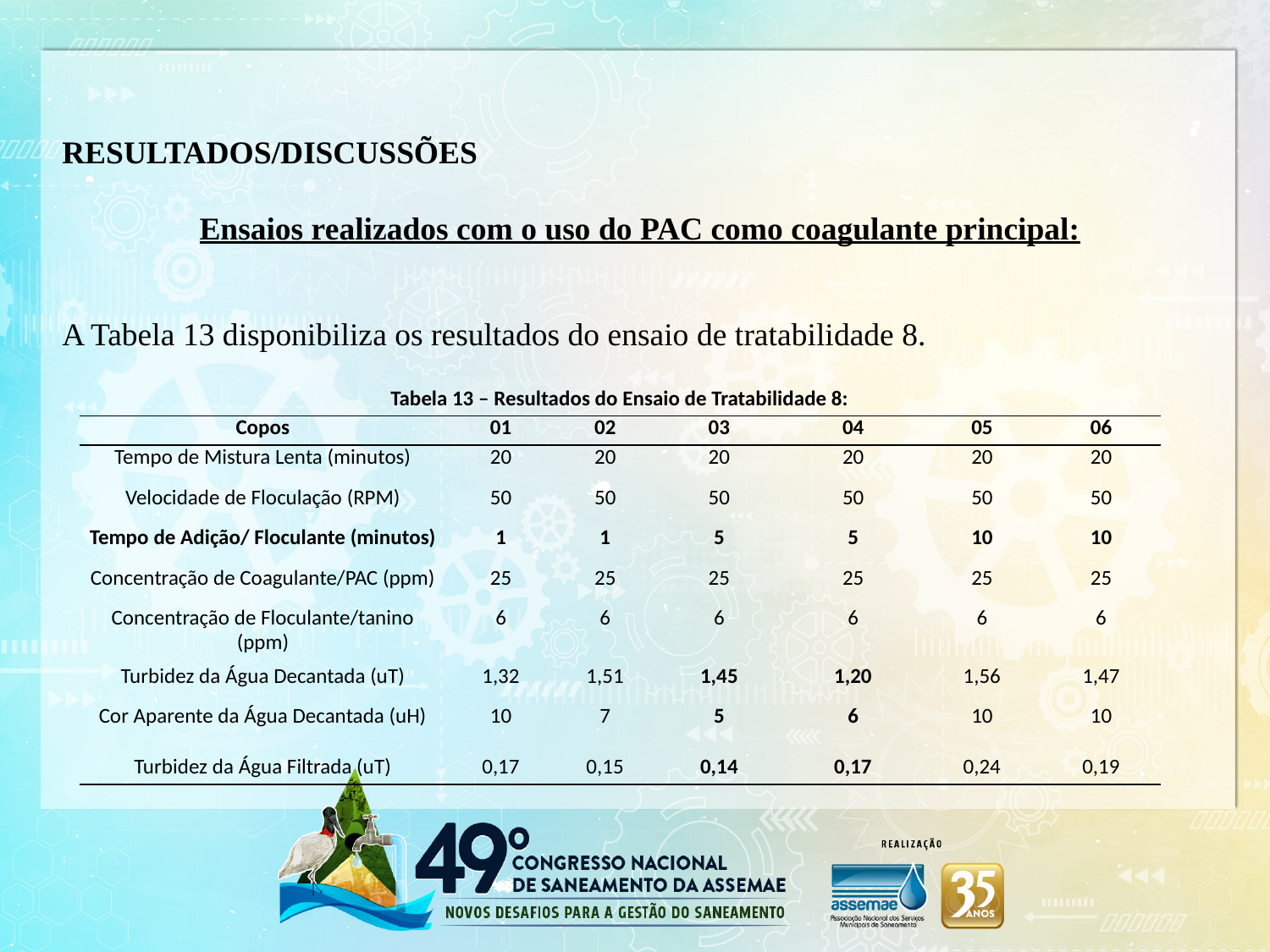

RESULTADOS/DISCUSSÕES

Ensaios realizados com o uso do PAC como coagulante principal:

A Tabela 13 disponibiliza os resultados do ensaio de tratabilidade 8.
| Tabela 13 – Resultados do Ensaio de Tratabilidade 8: |  |  |  |  |  |  |
| --- | --- | --- | --- | --- | --- | --- |
| Copos | 01 | 02 | 03 | 04 | 05 | 06 |
| Tempo de Mistura Lenta (minutos) | 20 | 20 | 20 | 20 | 20 | 20 |
| Velocidade de Floculação (RPM) | 50 | 50 | 50 | 50 | 50 | 50 |
| Tempo de Adição/ Floculante (minutos) | 1 | 1 | 5 | 5 | 10 | 10 |
| Concentração de Coagulante/PAC (ppm) | 25 | 25 | 25 | 25 | 25 | 25 |
| Concentração de Floculante/tanino (ppm) | 6 | 6 | 6 | 6 | 6 | 6 |
| Turbidez da Água Decantada (uT) | 1,32 | 1,51 | 1,45 | 1,20 | 1,56 | 1,47 |
| Cor Aparente da Água Decantada (uH) | 10 | 7 | 5 | 6 | 10 | 10 |
| Turbidez da Água Filtrada (uT) | 0,17 | 0,15 | 0,14 | 0,17 | 0,24 | 0,19 |